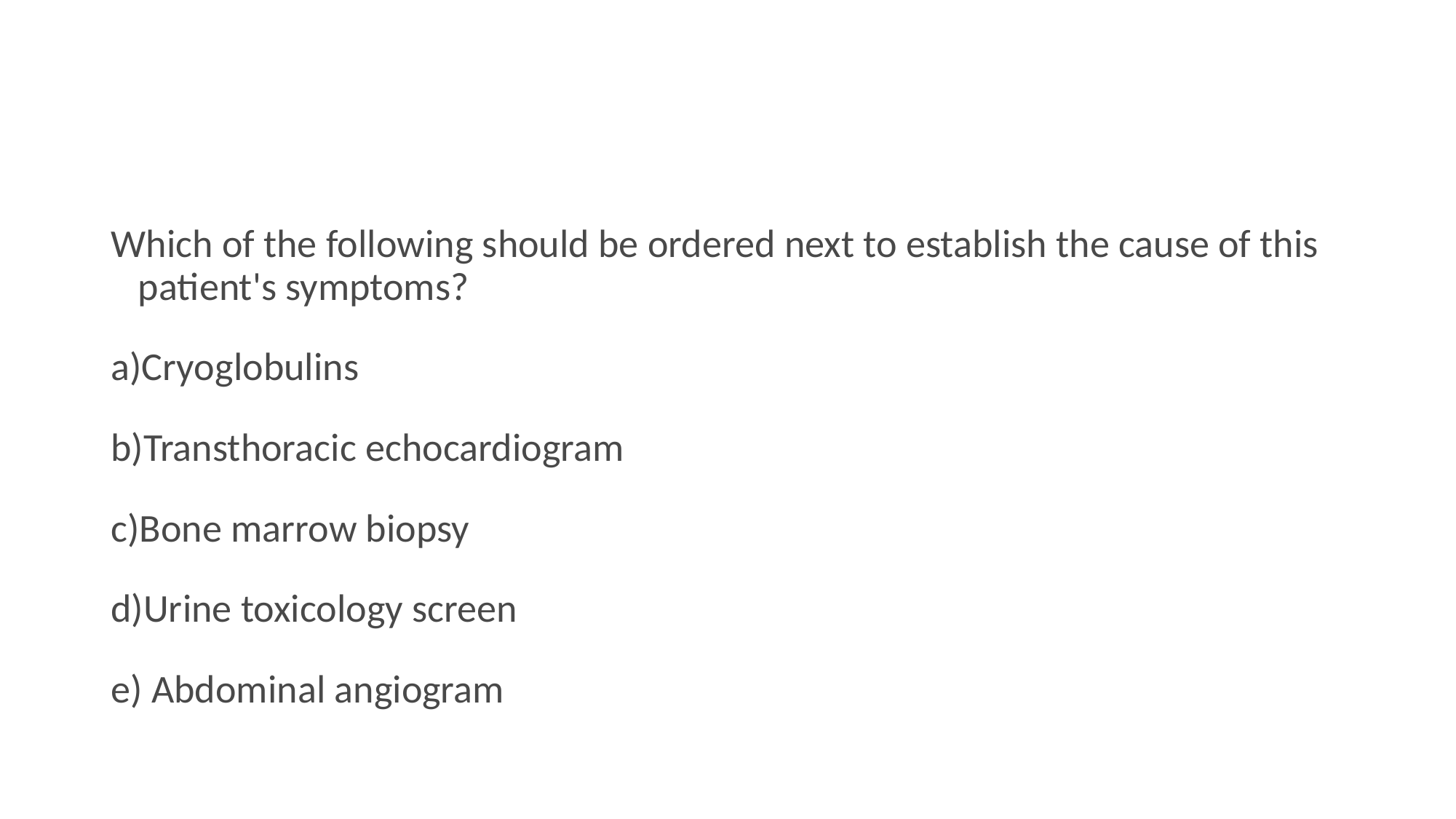

#
Which of the following should be ordered next to establish the cause of this patient's symptoms?
a)Cryoglobulins
b)Transthoracic echocardiogram
c)Bone marrow biopsy
d)Urine toxicology screen
e) Abdominal angiogram